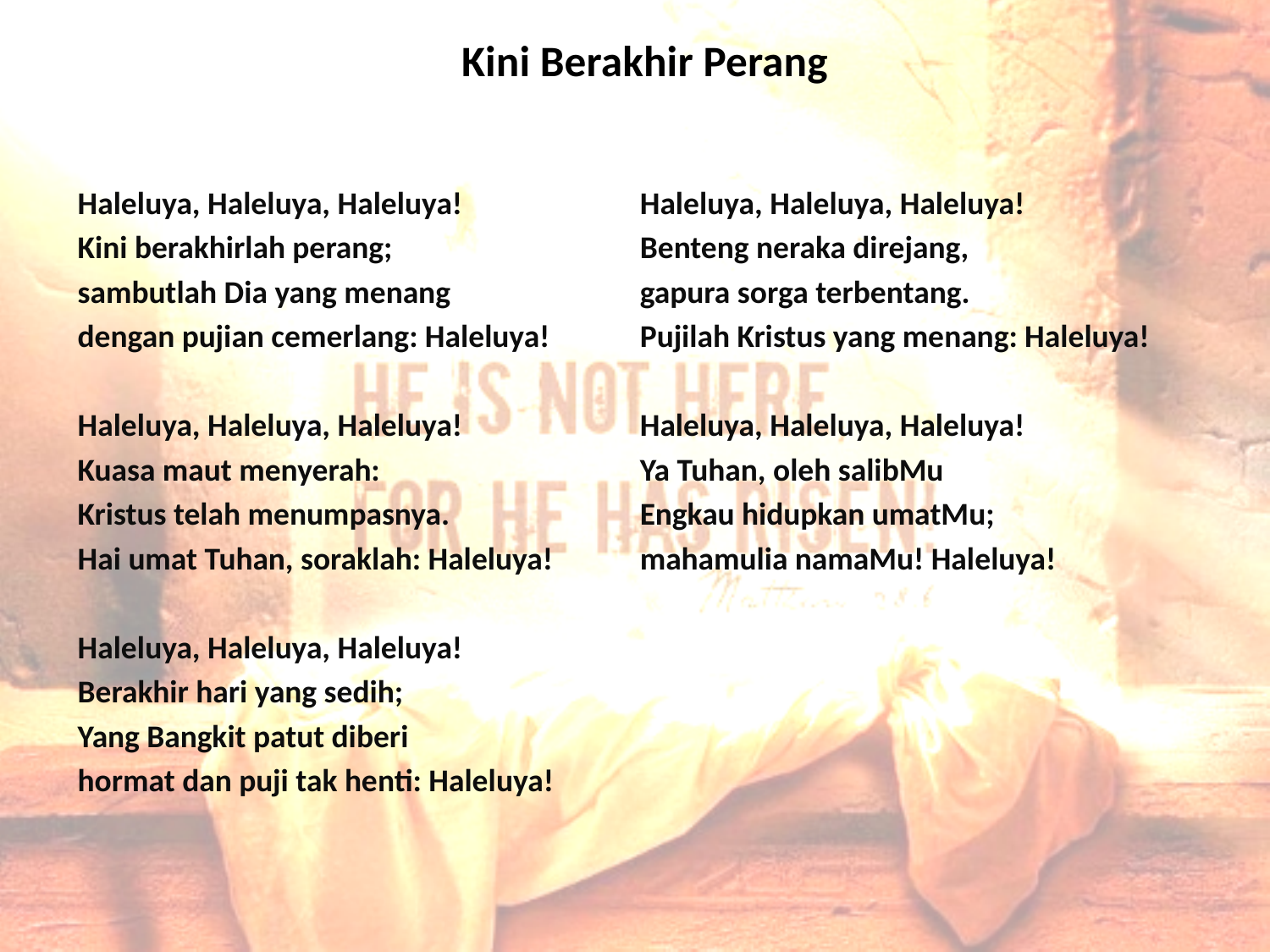

# Kini Berakhir Perang
Haleluya, Haleluya, Haleluya!
Kini berakhirlah perang;
sambutlah Dia yang menang
dengan pujian cemerlang: Haleluya!

Haleluya, Haleluya, Haleluya!
Kuasa maut menyerah:
Kristus telah menumpasnya.
Hai umat Tuhan, soraklah: Haleluya!

Haleluya, Haleluya, Haleluya!
Berakhir hari yang sedih;
Yang Bangkit patut diberi
hormat dan puji tak henti: Haleluya!
Haleluya, Haleluya, Haleluya!
Benteng neraka direjang,
gapura sorga terbentang.
Pujilah Kristus yang menang: Haleluya!

Haleluya, Haleluya, Haleluya!
Ya Tuhan, oleh salibMu
Engkau hidupkan umatMu;
mahamulia namaMu! Haleluya!